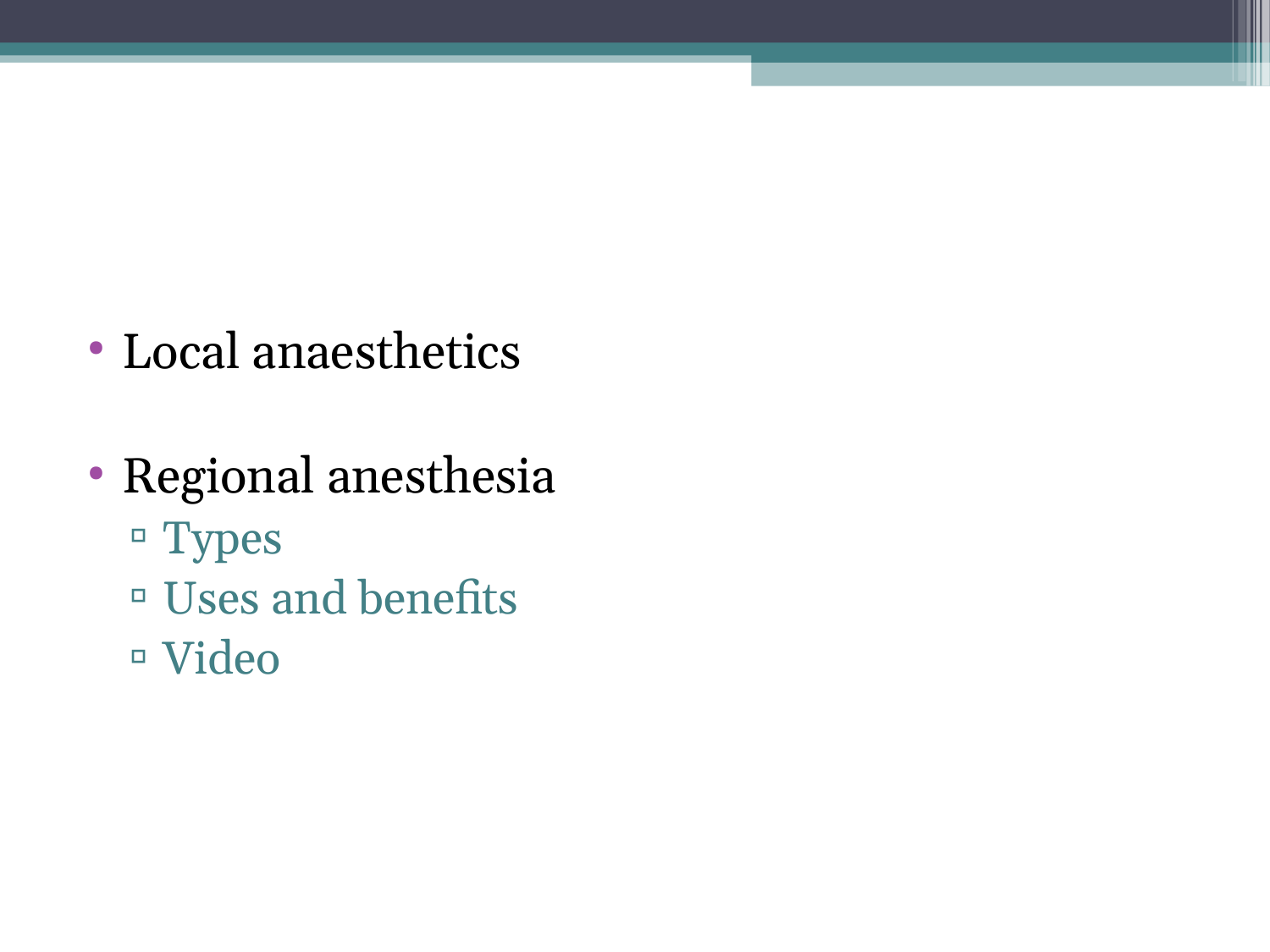

Local anaesthetics

Regional anesthesia
Types
Uses and benefits
Video